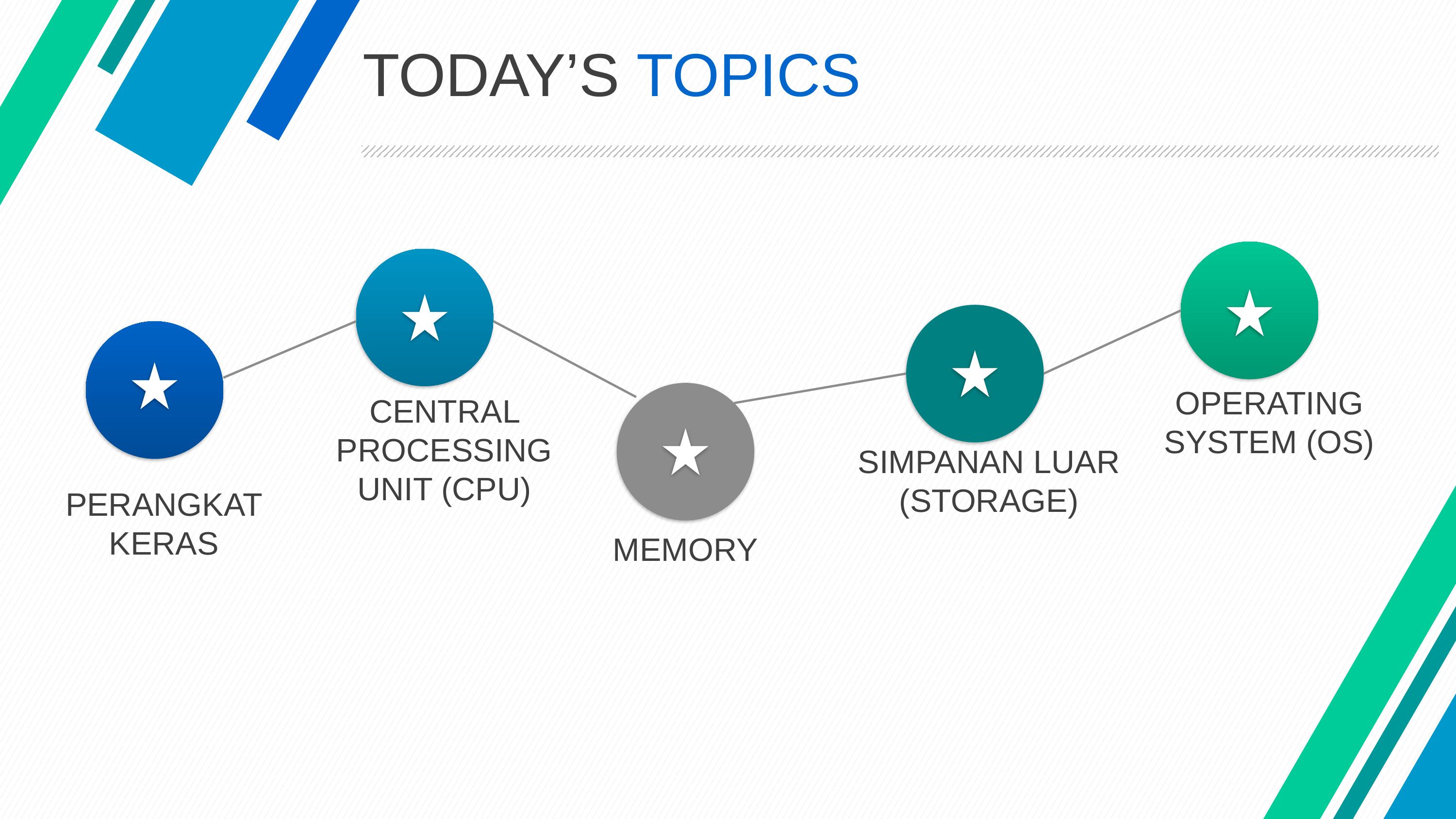

# TODAY’S TOPICS

OPERATING SYSTEM (OS)

CENTRAL PROCESSING UNIT (CPU)

SIMPANAN LUAR (STORAGE)
PERANGKAT KERAS
MEMORY